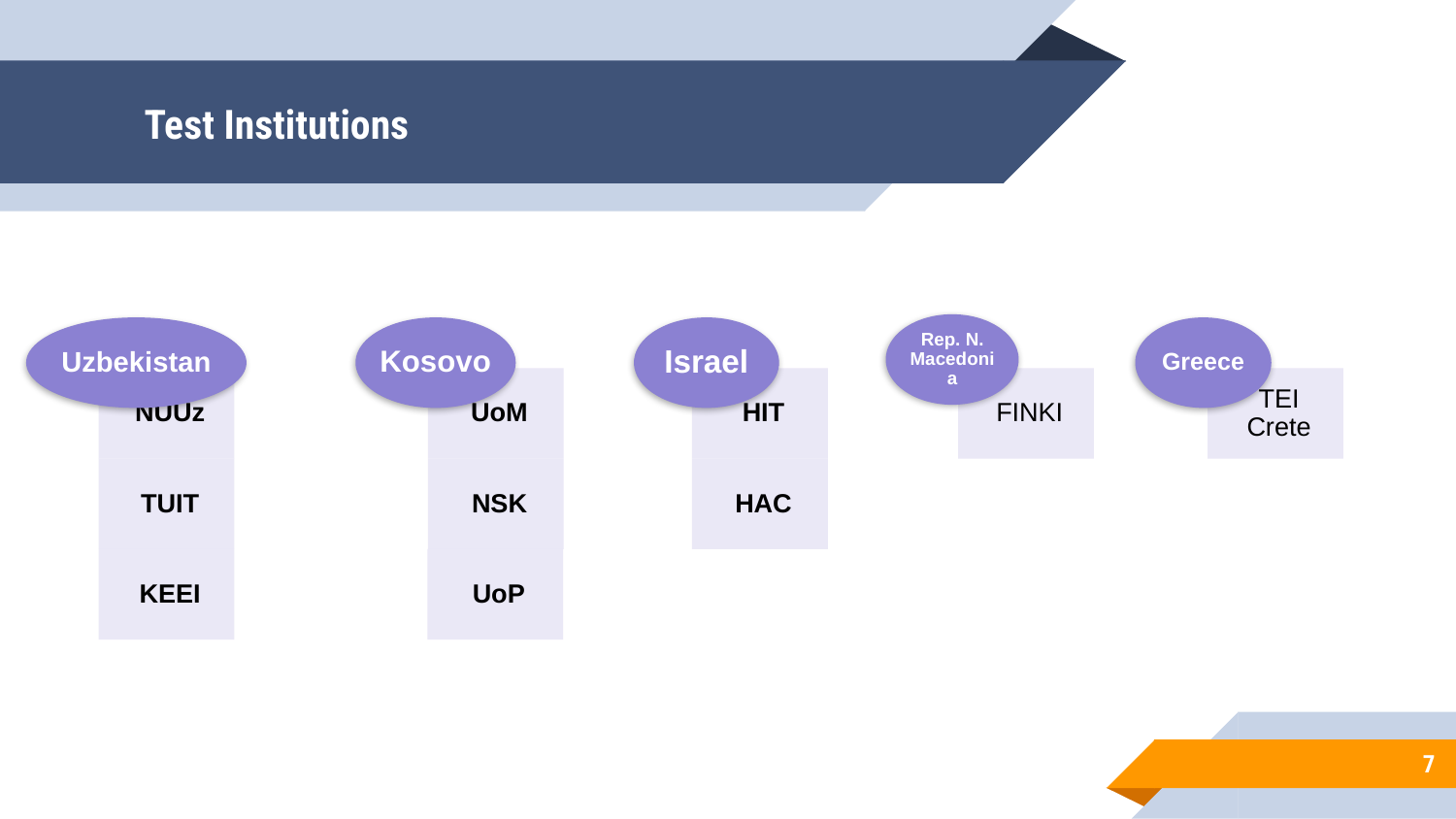

# Test Institutions
NUUz
TUIT
KEEI
Uzbekistan
UoM
NSK
UoP
Kosovo
HIT
HAC
Israel
FINKI
Rep. N. Macedonia
TEI Crete
Greece
7